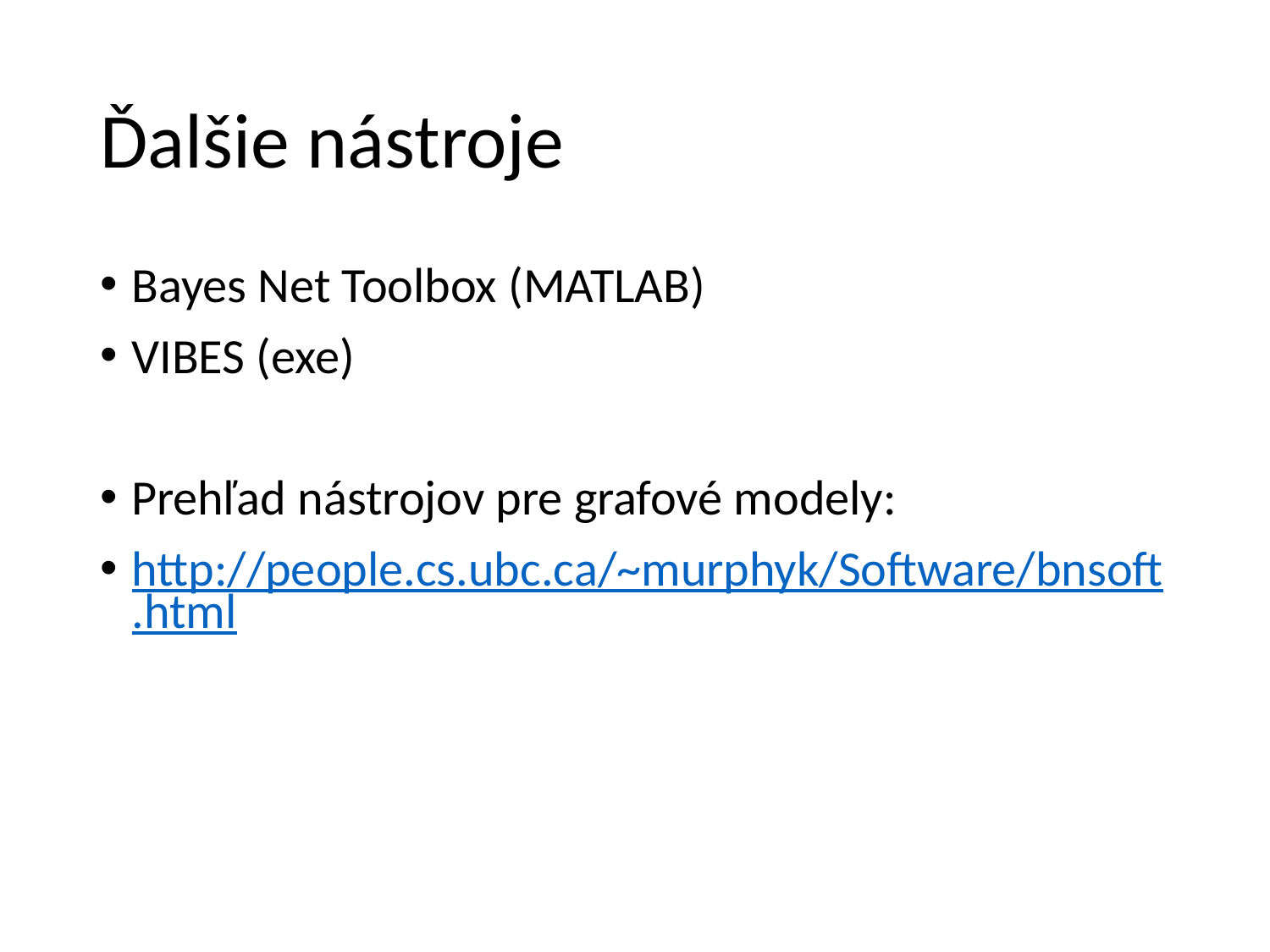

# Ďalšie nástroje
Bayes Net Toolbox (MATLAB)
VIBES (exe)

Prehľad nástrojov pre grafové modely:
http://people.cs.ubc.ca/~murphyk/Software/bnsoft.html